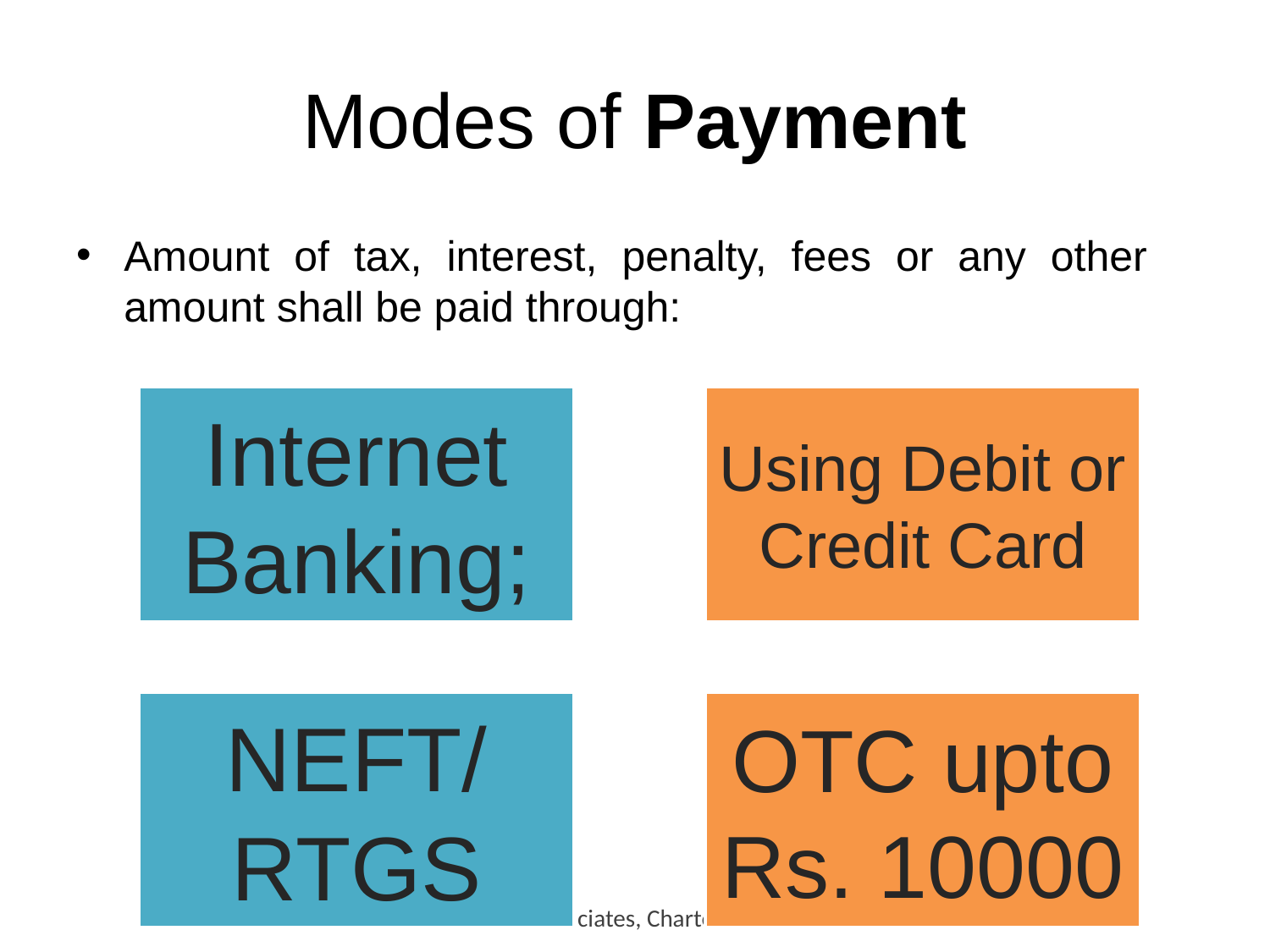

# Modes of Payment
Amount of tax, interest, penalty, fees or any other amount shall be paid through:

Internet Banking;
Using Debit or Credit Card
NEFT/RTGS
OTC upto Rs. 10000
© 2017 Chetan Oswal & Associates, Chartered Accountants